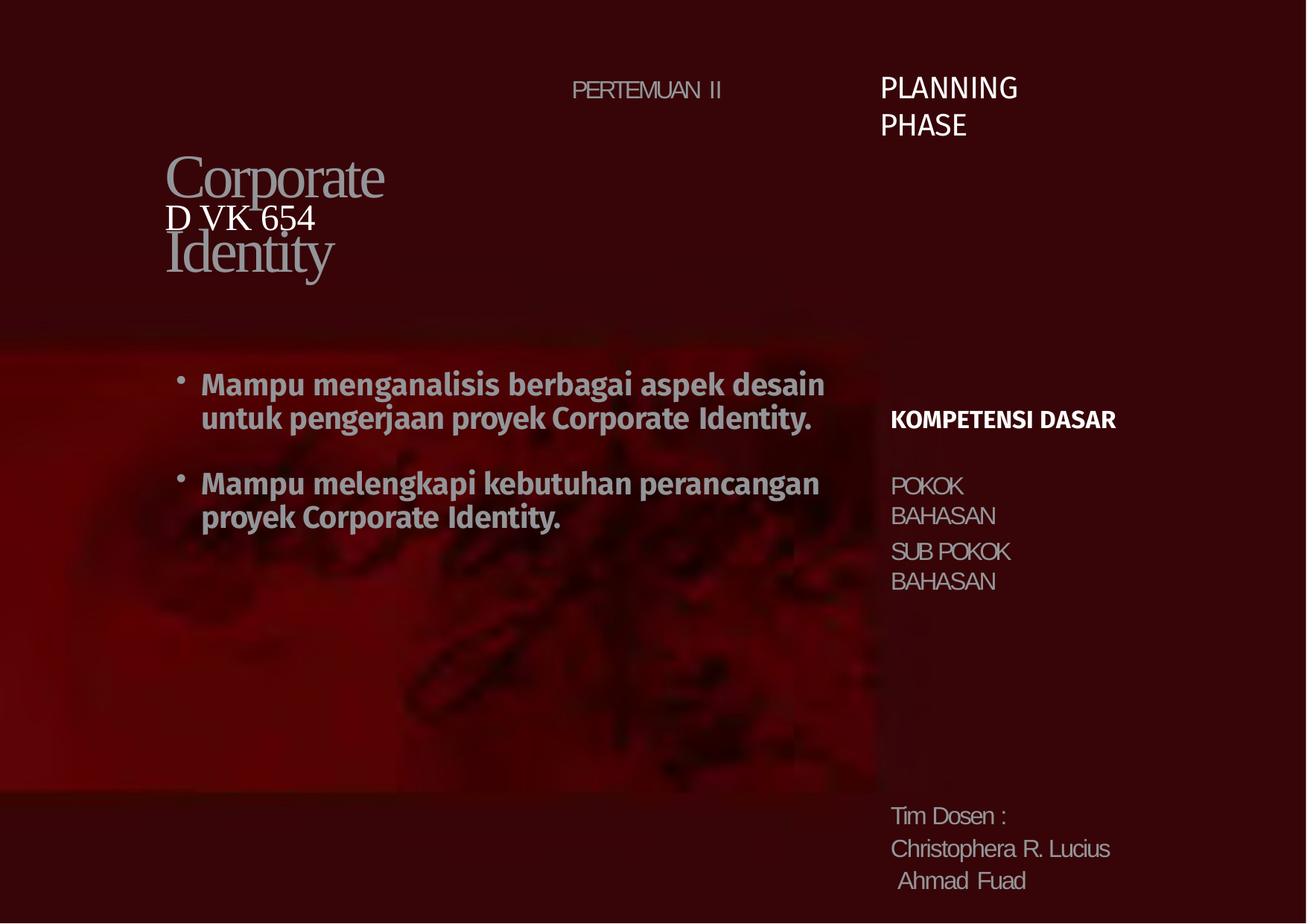

PLANNING PHASE
PERTEMUAN II
# Corporate	Identity
D VK 654
Mampu menganalisis berbagai aspek desain  untuk pengerjaan proyek Corporate Identity.
Mampu melengkapi kebutuhan perancangan  proyek Corporate Identity.
KOMPETENSI DASAR
POKOK BAHASAN
SUB POKOK BAHASAN
Tim Dosen :
Christophera R. Lucius  Ahmad Fuad